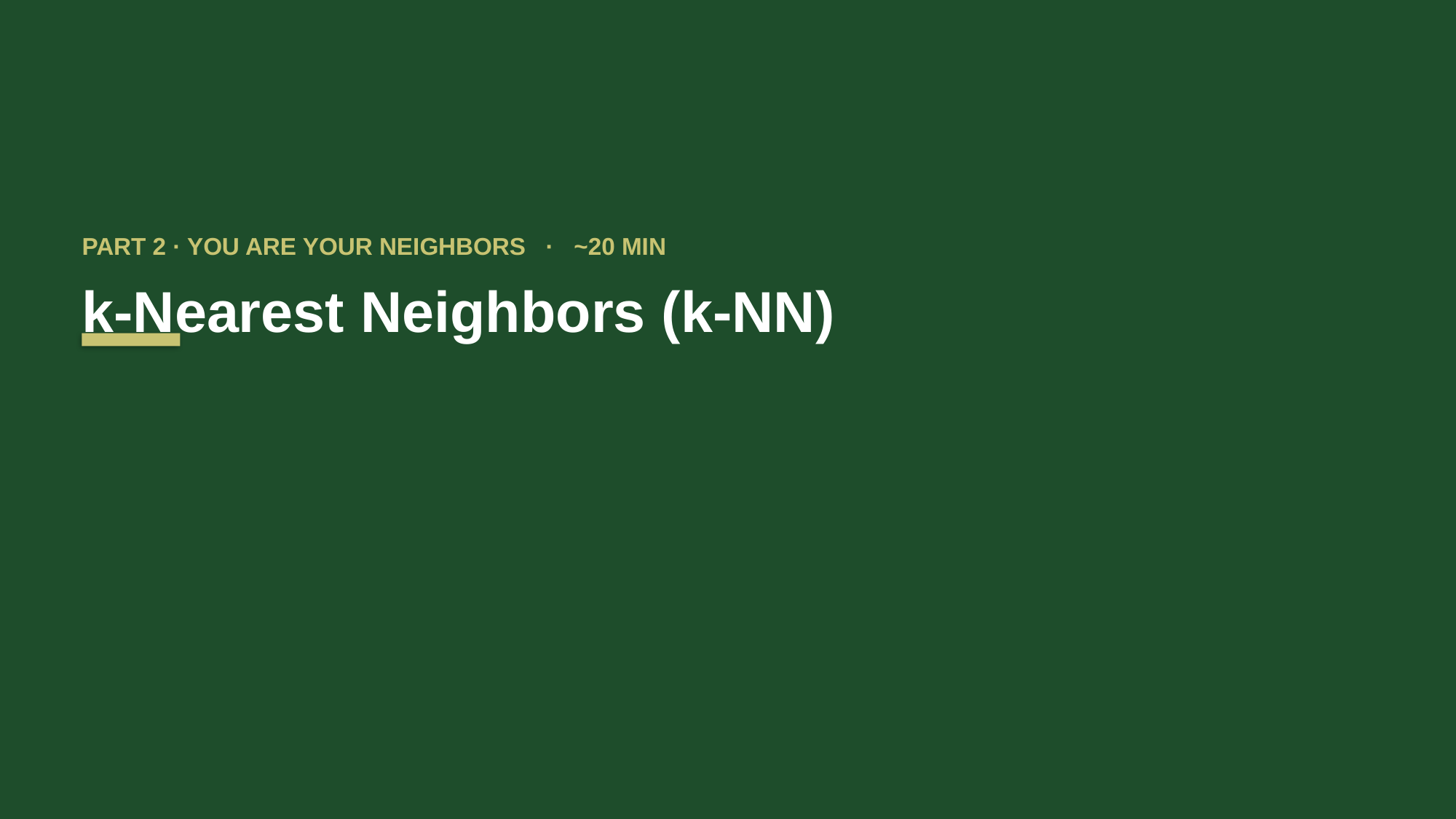

PART 2 · YOU ARE YOUR NEIGHBORS   ·   ~20 MIN
k-Nearest Neighbors (k-NN)